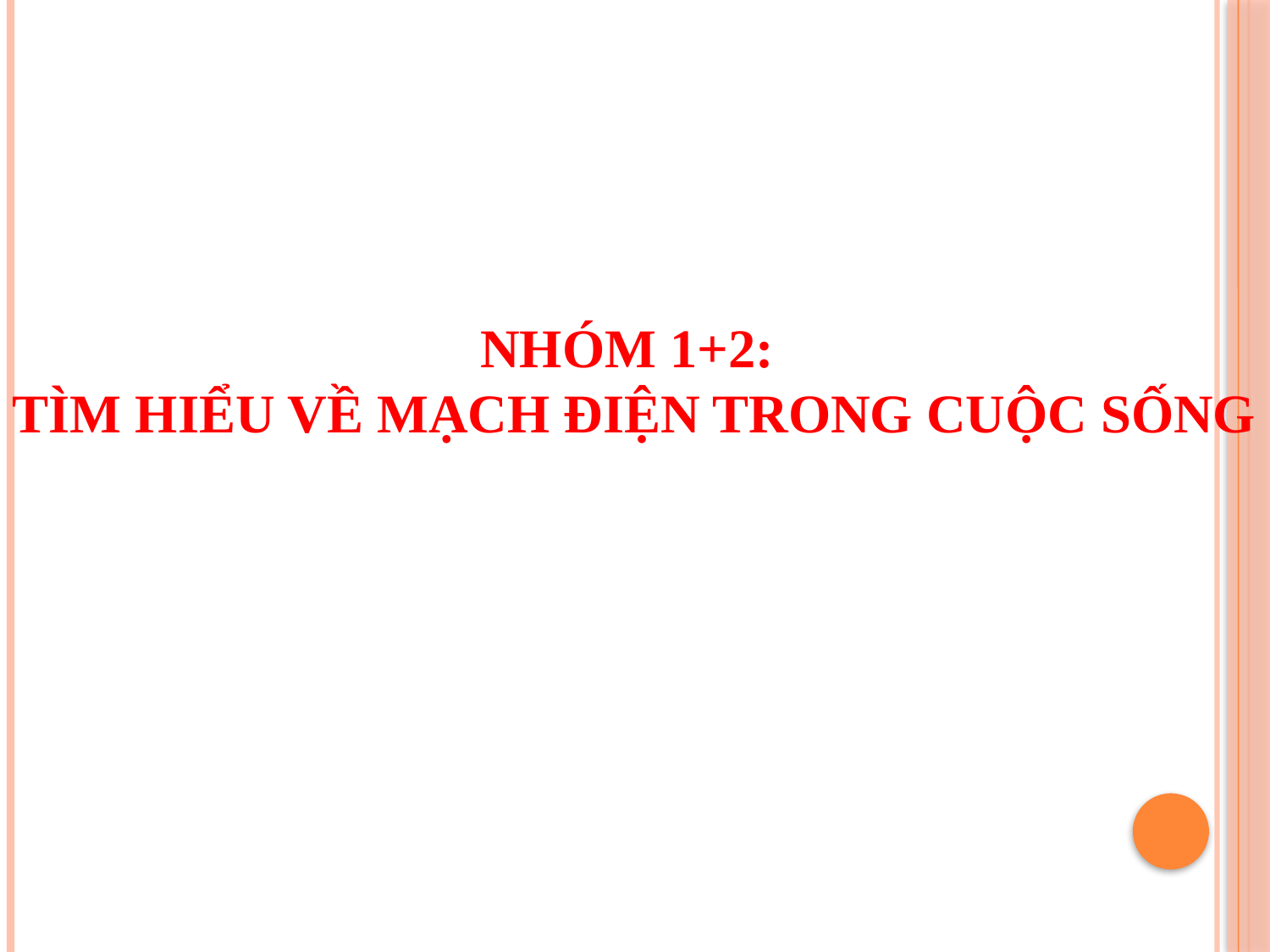

NHÓM 1+2:
TÌM HIỂU VỀ MẠCH ĐIỆN TRONG CUỘC SỐNG